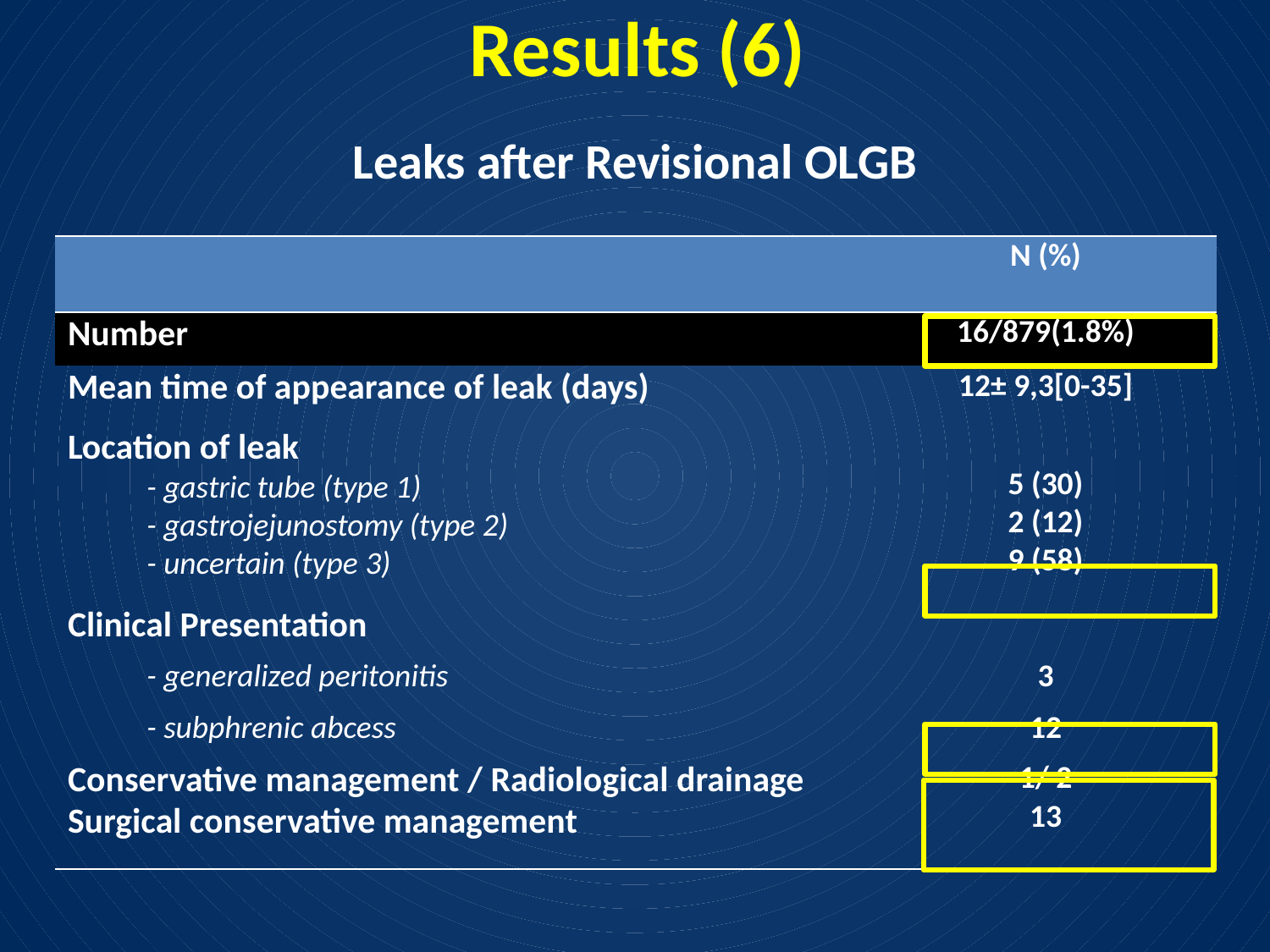

Results (6)
Leaks after Revisional OLGB
|  | N (%) |
| --- | --- |
| Number | 16/879(1.8%) |
| Mean time of appearance of leak (days) | 12± 9,3[0-35] |
| Location of leak - gastric tube (type 1) - gastrojejunostomy (type 2) - uncertain (type 3) | 5 (30) 2 (12) 9 (58) |
| Clinical Presentation |  |
| - generalized peritonitis | 3 |
| - subphrenic abcess | 12 |
| Conservative management / Radiological drainage Surgical conservative management | 1/ 2 13 |